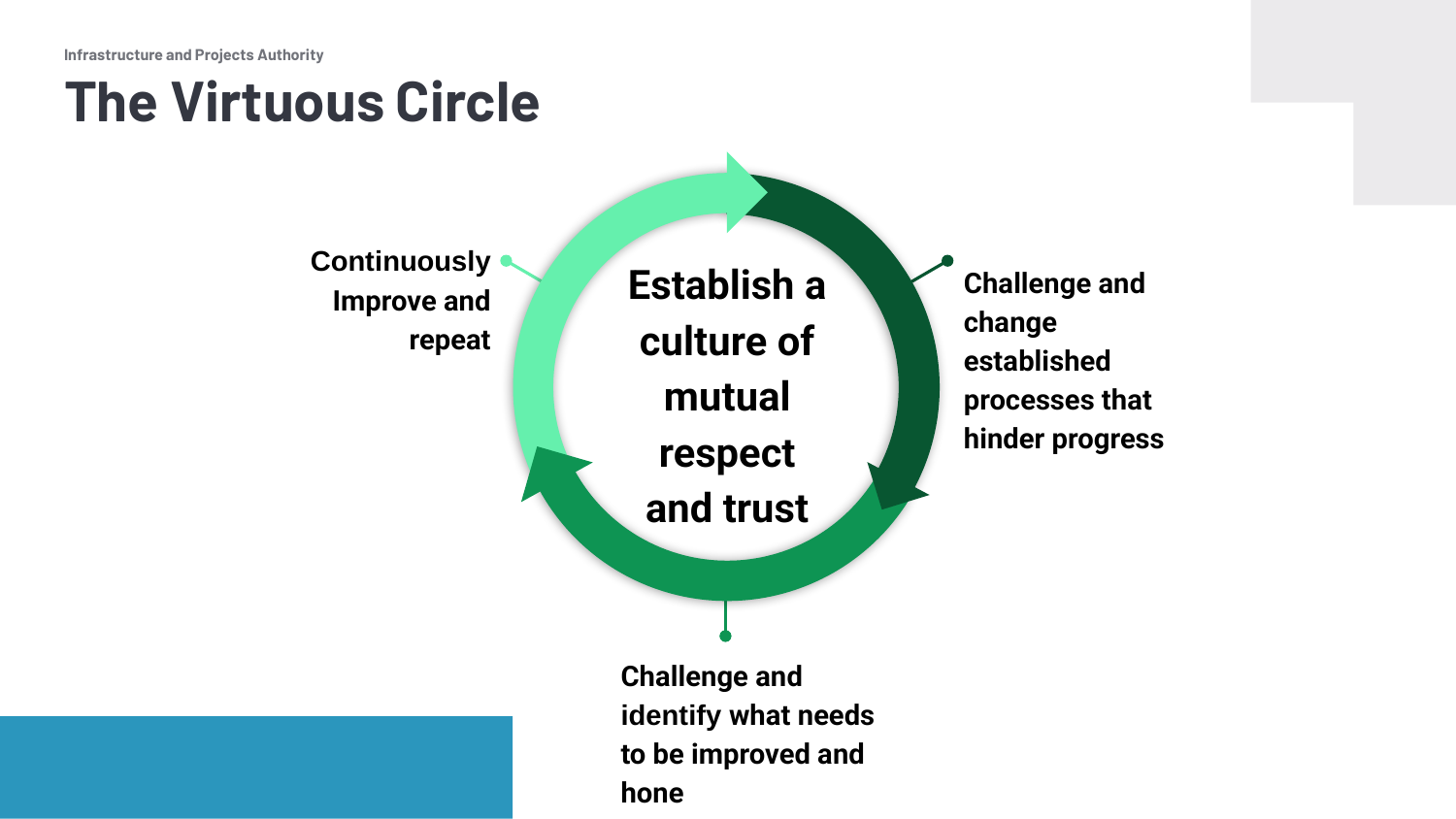

# The Virtuous Circle

Continuously Improve and repeat

Challenge and change established processes that hinder progress
Establish a culture of mutual respect and trust

Challenge and identify what needs to be improved and hone